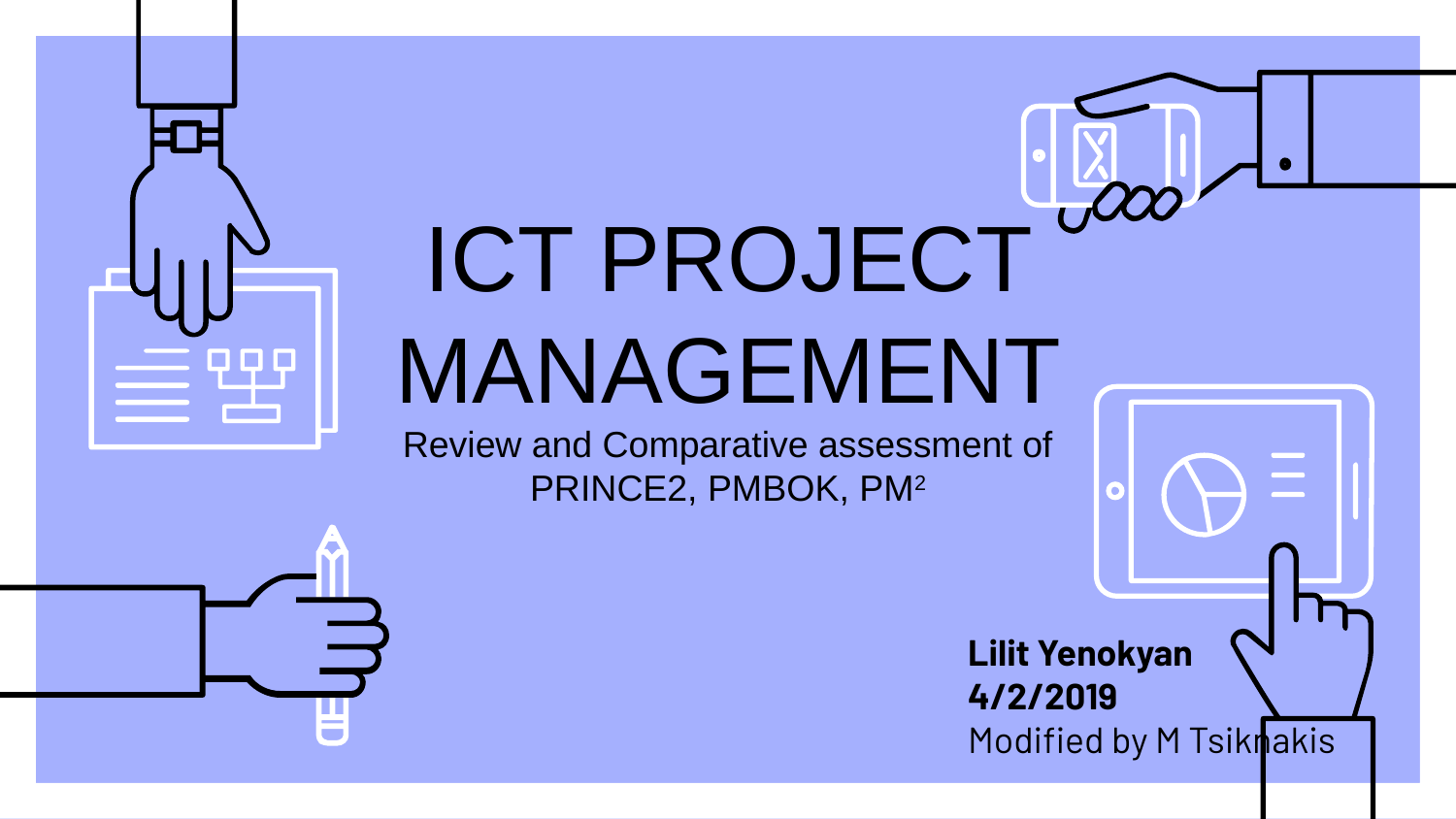

# ICT PROJECT MANAGEMENT
Review and Comparative assessment of PRINCE2, PMBOK, PM2

Lilit Yenokyan
4/2/2019
Modified by M Tsiknakis